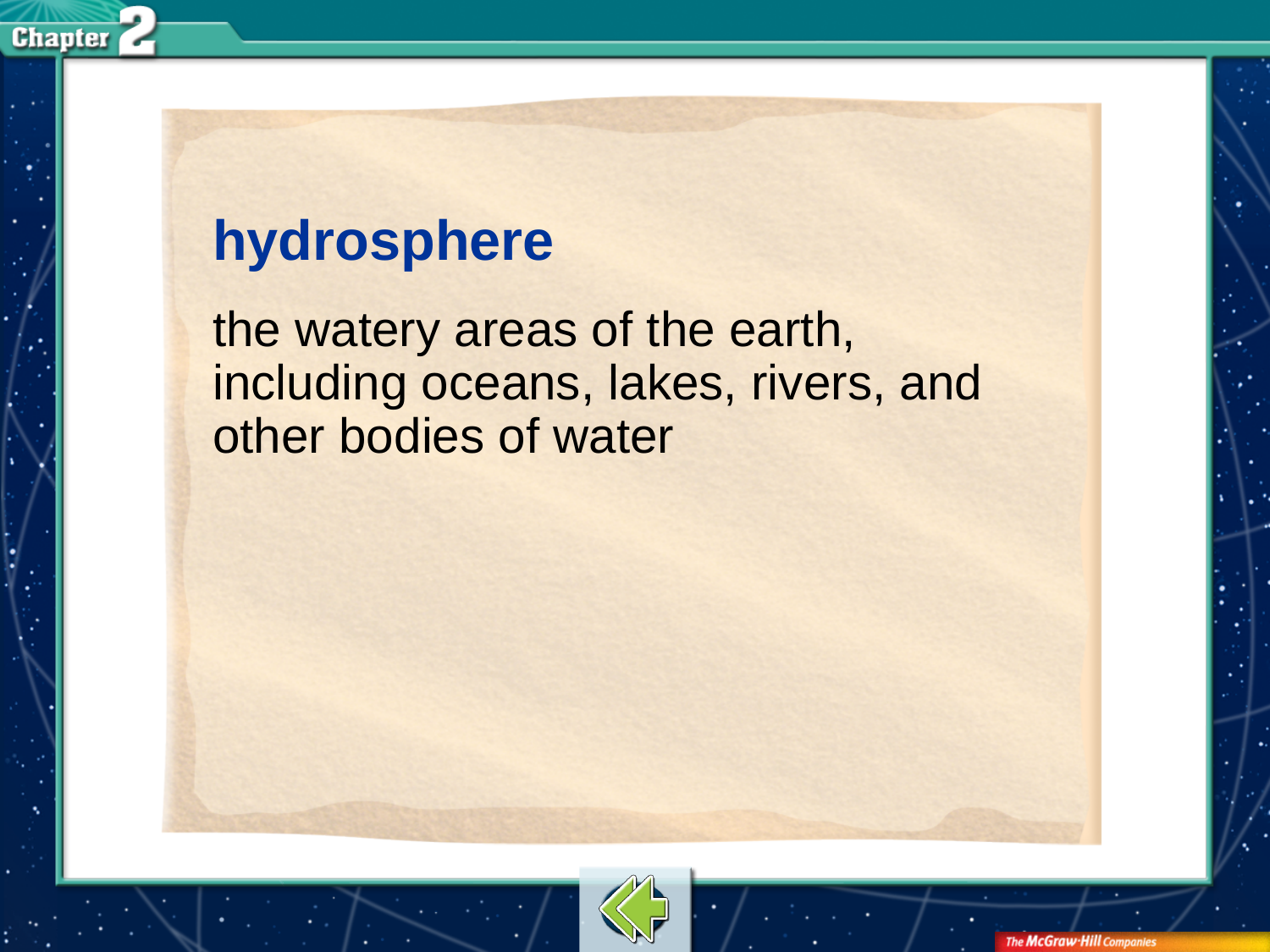

hydrosphere
the watery areas of the earth, including oceans, lakes, rivers, and other bodies of water
# Vocab1